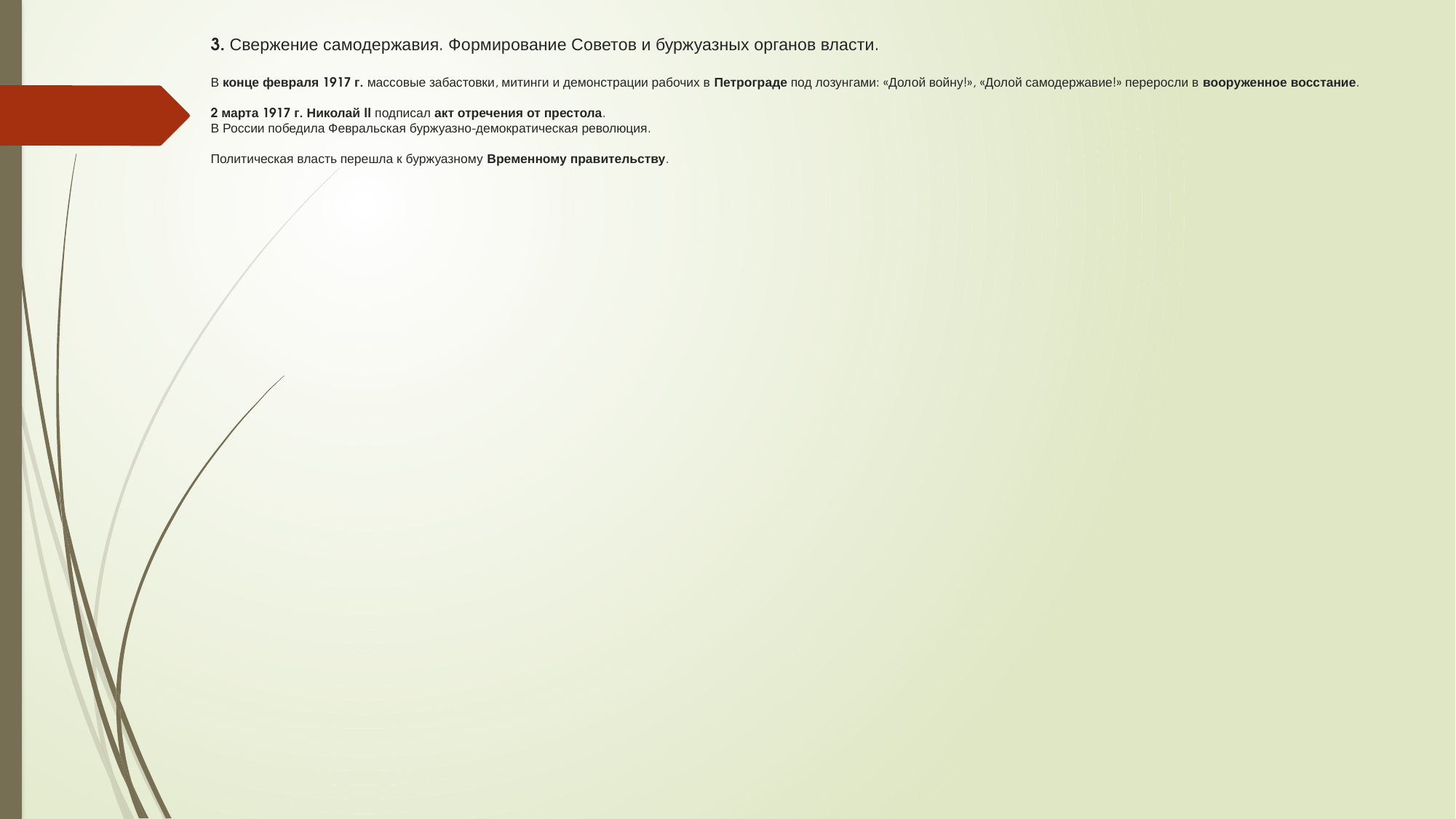

# 3. Свержение самодержавия. Формирование Советов и буржуазных органов власти. В конце февраля 1917 г. массовые забастовки, митинги и демонстрации рабочих в Петрограде под лозунгами: «Долой войну!», «Долой самодержавие!» переросли в вооруженное восстание. 2 марта 1917 г. Николай II подписал акт отречения от престола. В России победила Февральская буржуазно-демократическая революция. Политическая власть перешла к буржуазному Временному правительству.